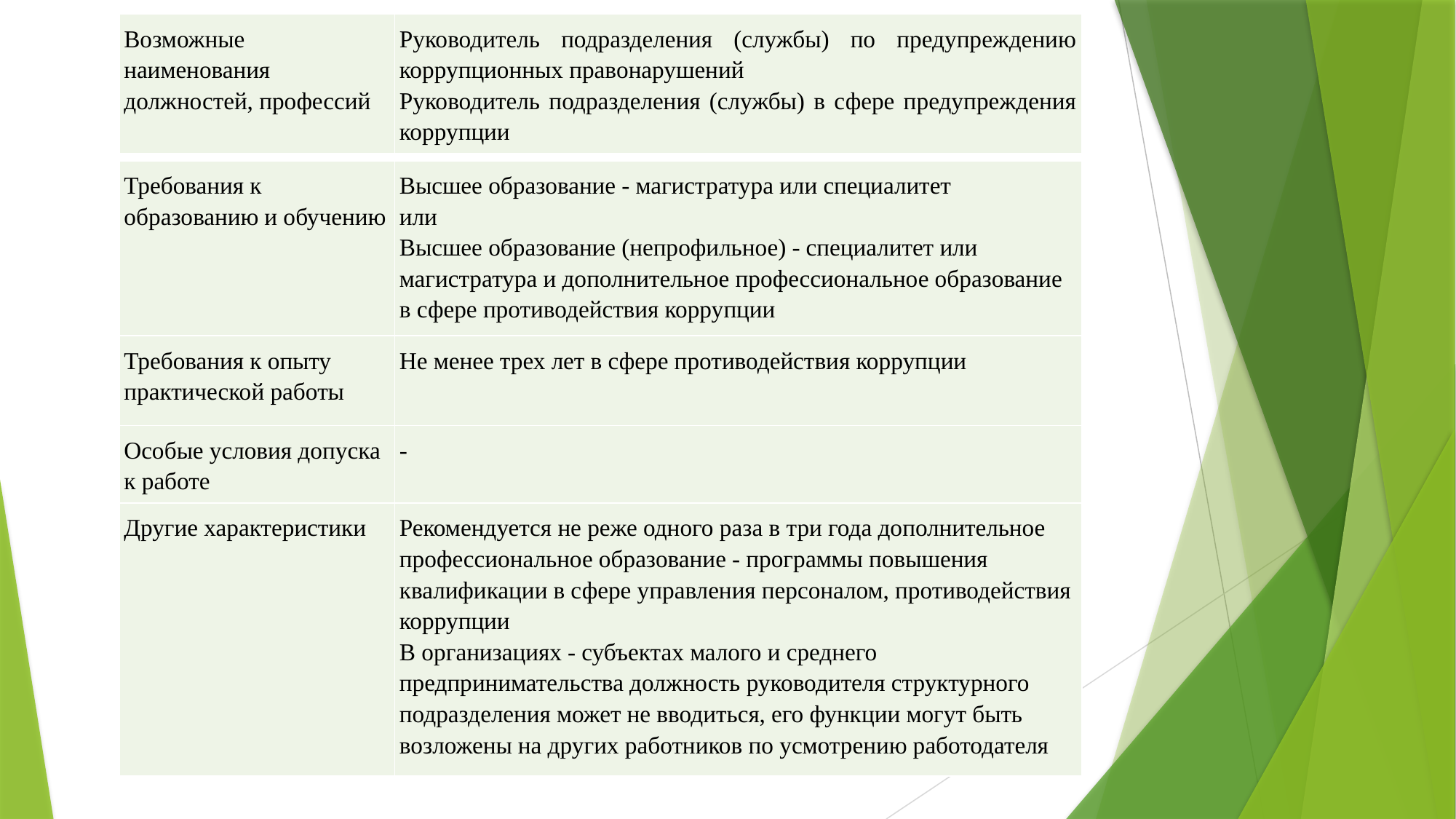

| Возможные наименования должностей, профессий | Руководитель подразделения (службы) по предупреждению коррупционных правонарушений Руководитель подразделения (службы) в сфере предупреждения коррупции |
| --- | --- |
| Требования к образованию и обучению | Высшее образование - магистратура или специалитет или Высшее образование (непрофильное) - специалитет или магистратура и дополнительное профессиональное образование в сфере противодействия коррупции |
| --- | --- |
| Требования к опыту практической работы | Не менее трех лет в сфере противодействия коррупции |
| Особые условия допуска к работе | - |
| Другие характеристики | Рекомендуется не реже одного раза в три года дополнительное профессиональное образование - программы повышения квалификации в сфере управления персоналом, противодействия коррупции В организациях - субъектах малого и среднего предпринимательства должность руководителя структурного подразделения может не вводиться, его функции могут быть возложены на других работников по усмотрению работодателя |